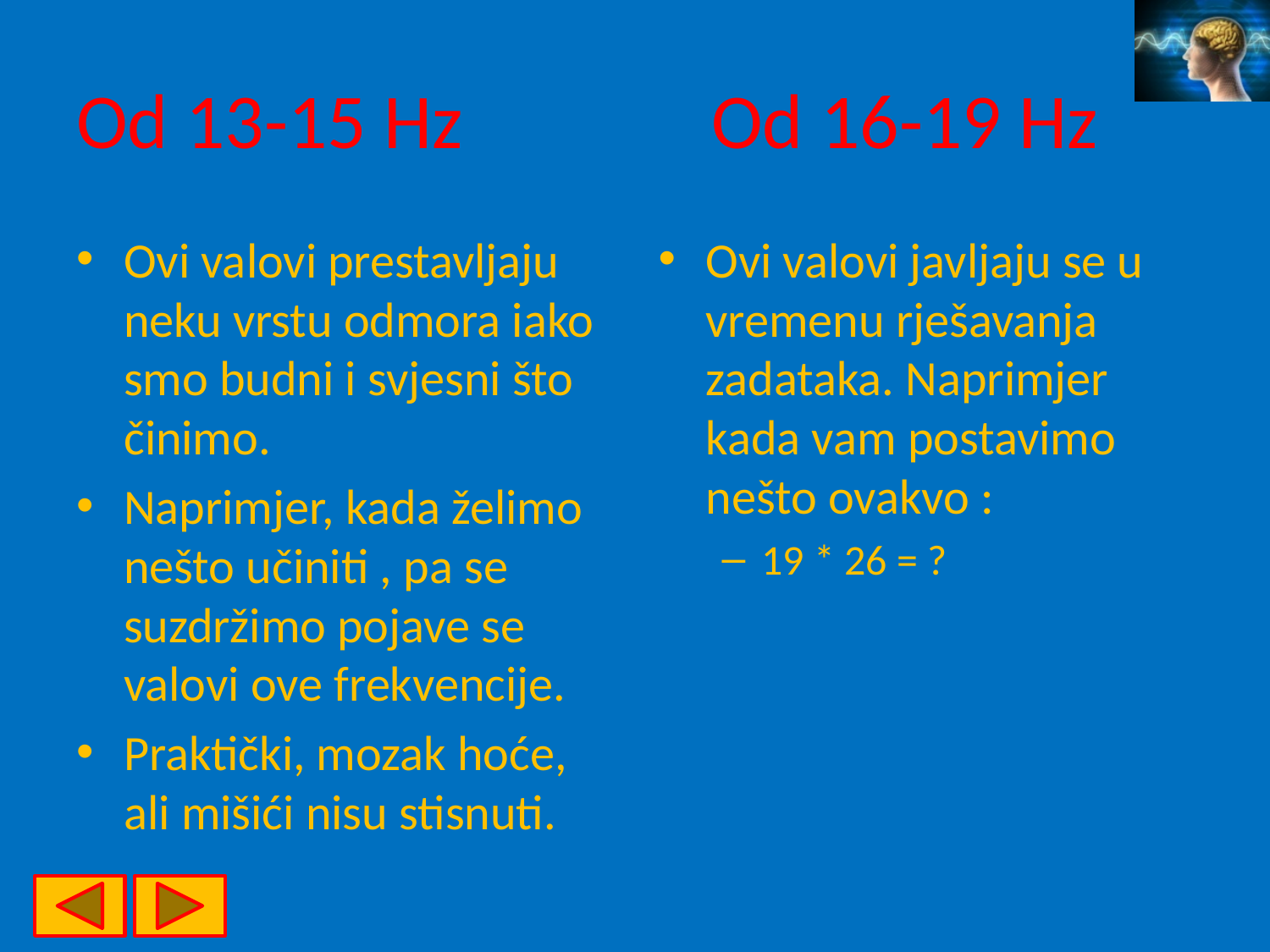

# Od 13-15 Hz		Od 16-19 Hz
Ovi valovi prestavljaju neku vrstu odmora iako smo budni i svjesni što činimo.
Naprimjer, kada želimo nešto učiniti , pa se suzdržimo pojave se valovi ove frekvencije.
Praktički, mozak hoće, ali mišići nisu stisnuti.
Ovi valovi javljaju se u vremenu rješavanja zadataka. Naprimjer kada vam postavimo nešto ovakvo :
19 * 26 = ?